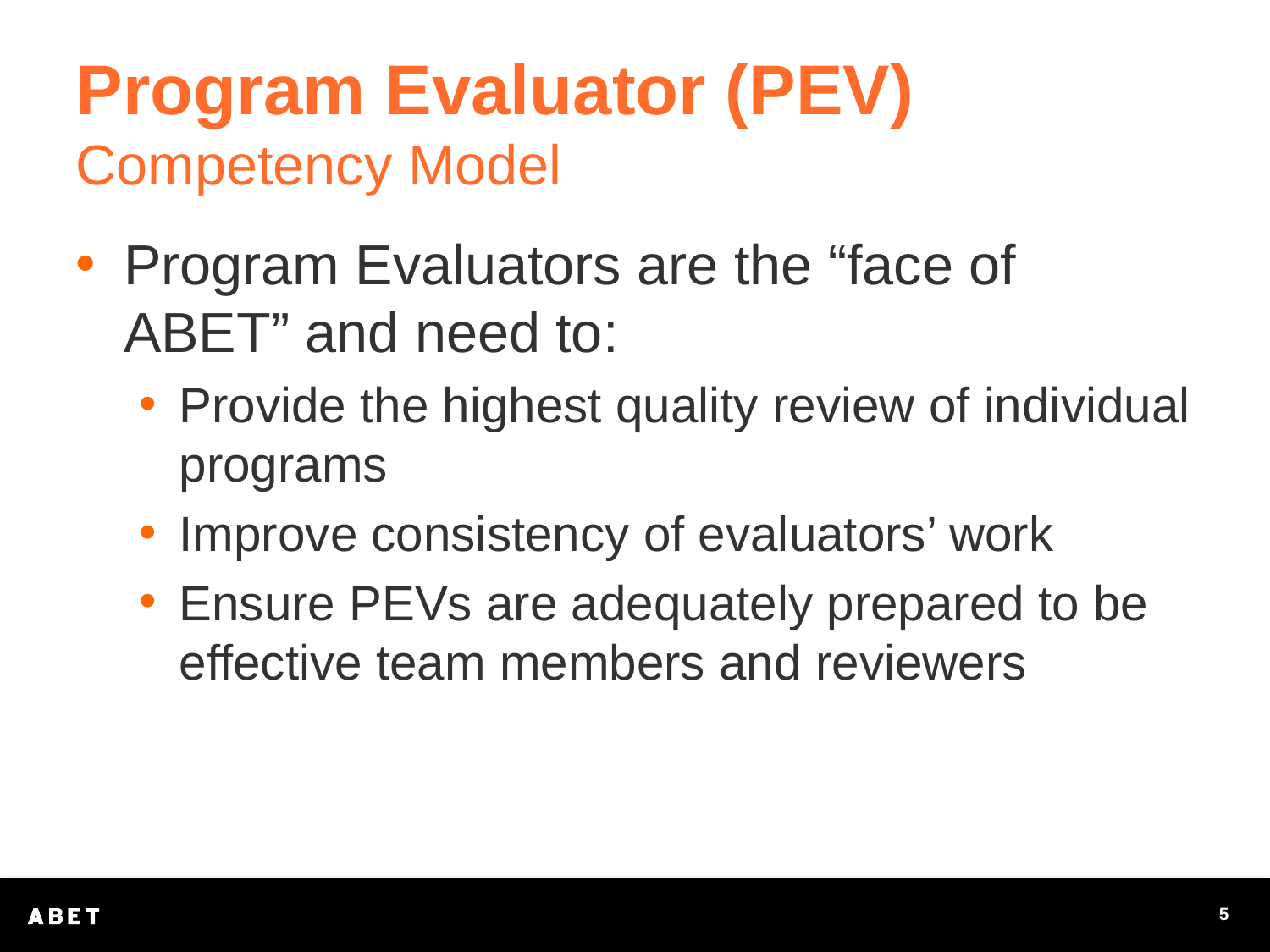

# Program Evaluator (PEV) Competency Model
Program Evaluators are the “face of ABET” and need to:
Provide the highest quality review of individual programs
Improve consistency of evaluators’ work
Ensure PEVs are adequately prepared to be effective team members and reviewers